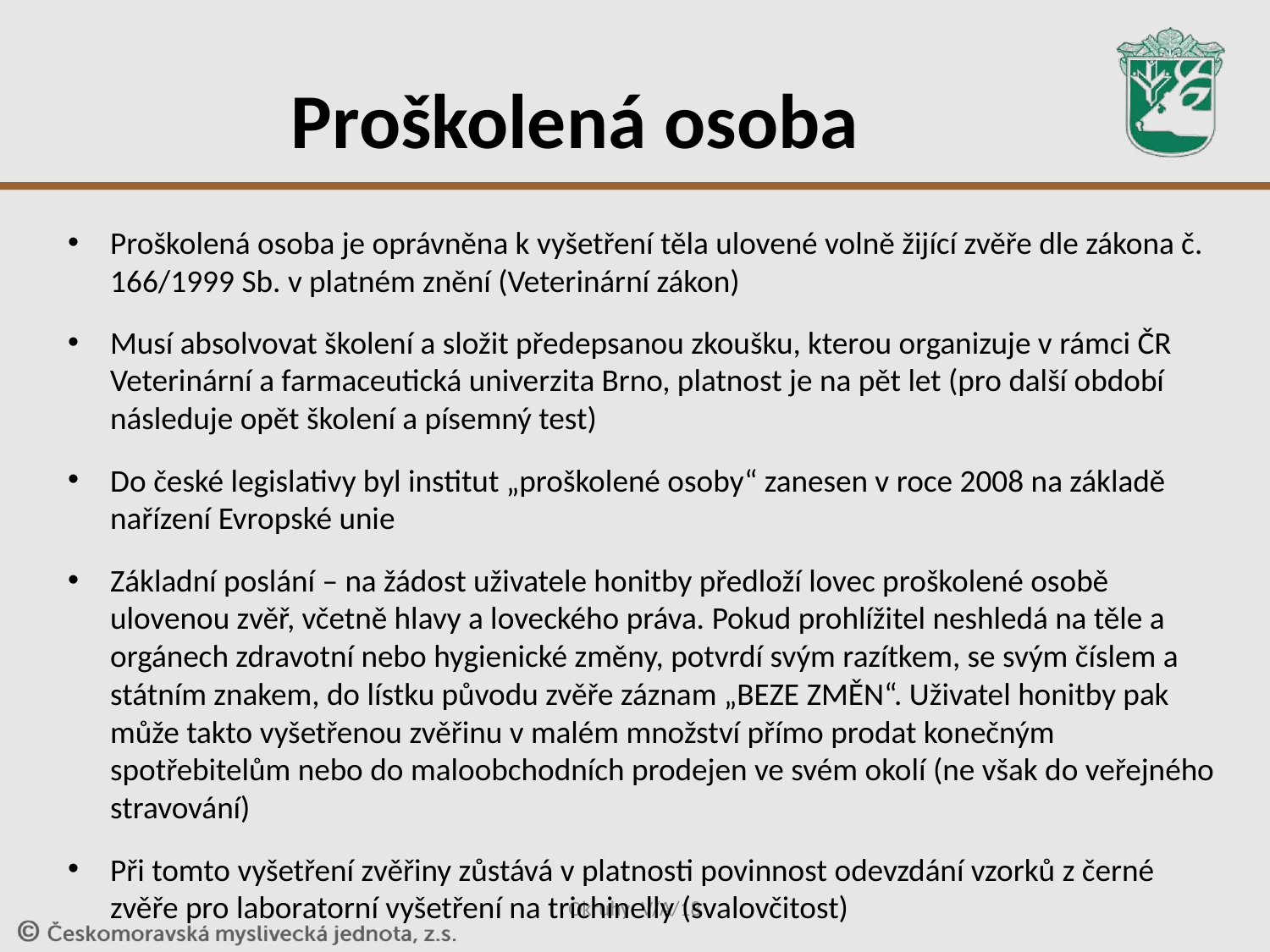

# Proškolená osoba
Proškolená osoba je oprávněna k vyšetření těla ulovené volně žijící zvěře dle zákona č. 166/1999 Sb. v platném znění (Veterinární zákon)

Musí absolvovat školení a složit předepsanou zkoušku, kterou organizuje v rámci ČR Veterinární a farmaceutická univerzita Brno, platnost je na pět let (pro další období následuje opět školení a písemný test)

Do české legislativy byl institut „proškolené osoby“ zanesen v roce 2008 na základě nařízení Evropské unie

Základní poslání – na žádost uživatele honitby předloží lovec proškolené osobě ulovenou zvěř, včetně hlavy a loveckého práva. Pokud prohlížitel neshledá na těle a orgánech zdravotní nebo hygienické změny, potvrdí svým razítkem, se svým číslem a státním znakem, do lístku původu zvěře záznam „BEZE ZMĚN“. Uživatel honitby pak může takto vyšetřenou zvěřinu v malém množství přímo prodat konečným spotřebitelům nebo do maloobchodních prodejen ve svém okolí (ne však do veřejného stravování)

Při tomto vyšetření zvěřiny zůstává v platnosti povinnost odevzdání vzorků z černé zvěře pro laboratorní vyšetření na trichinelly (svalovčitost)

Okruhy: V/A/18